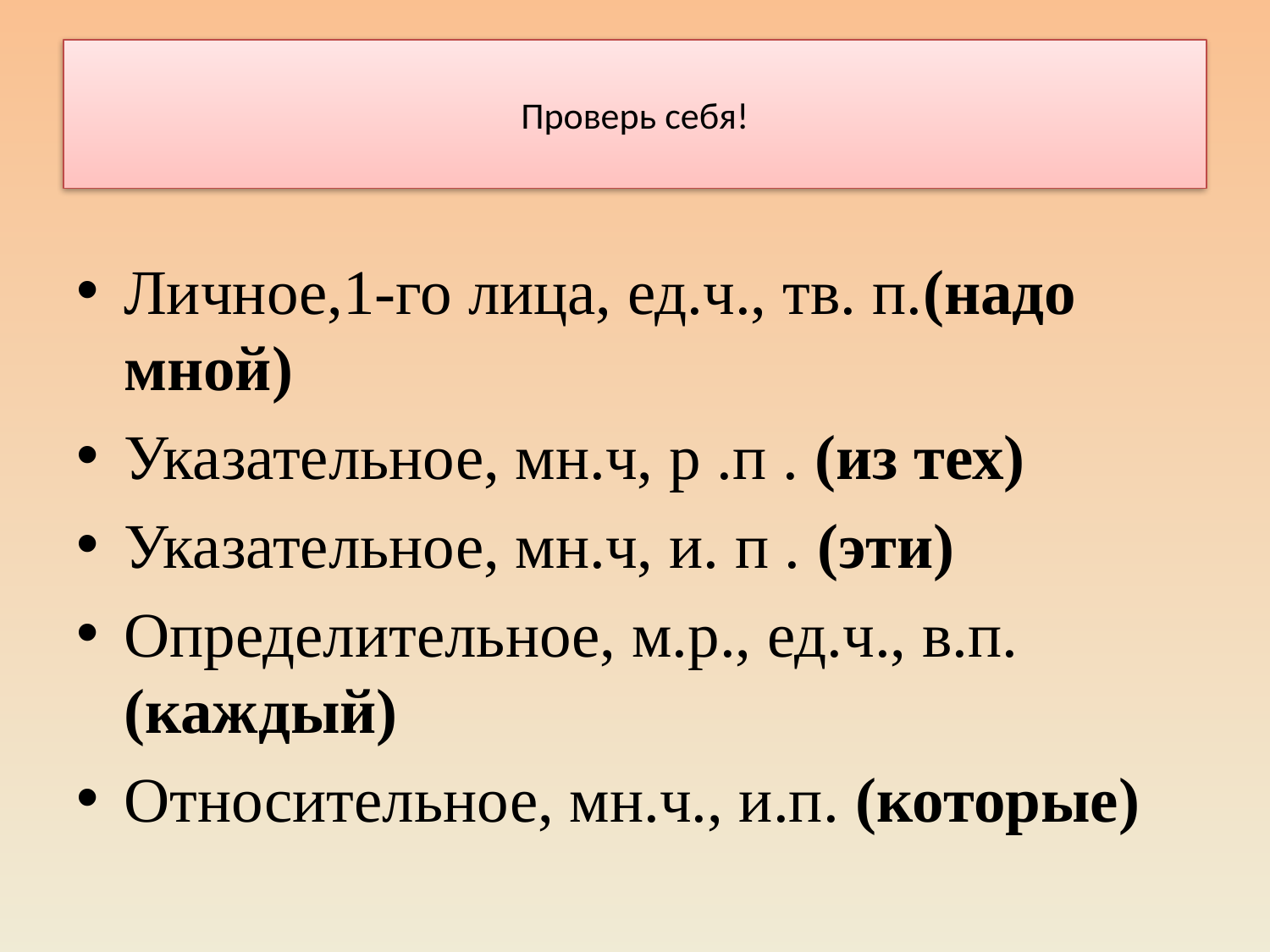

# Проверь себя!

Личное,1-го лица, ед.ч., тв. п.(надо мной)
Указательное, мн.ч, р .п . (из тех)
Указательное, мн.ч, и. п . (эти)
Определительное, м.р., ед.ч., в.п. (каждый)
Относительное, мн.ч., и.п. (которые)